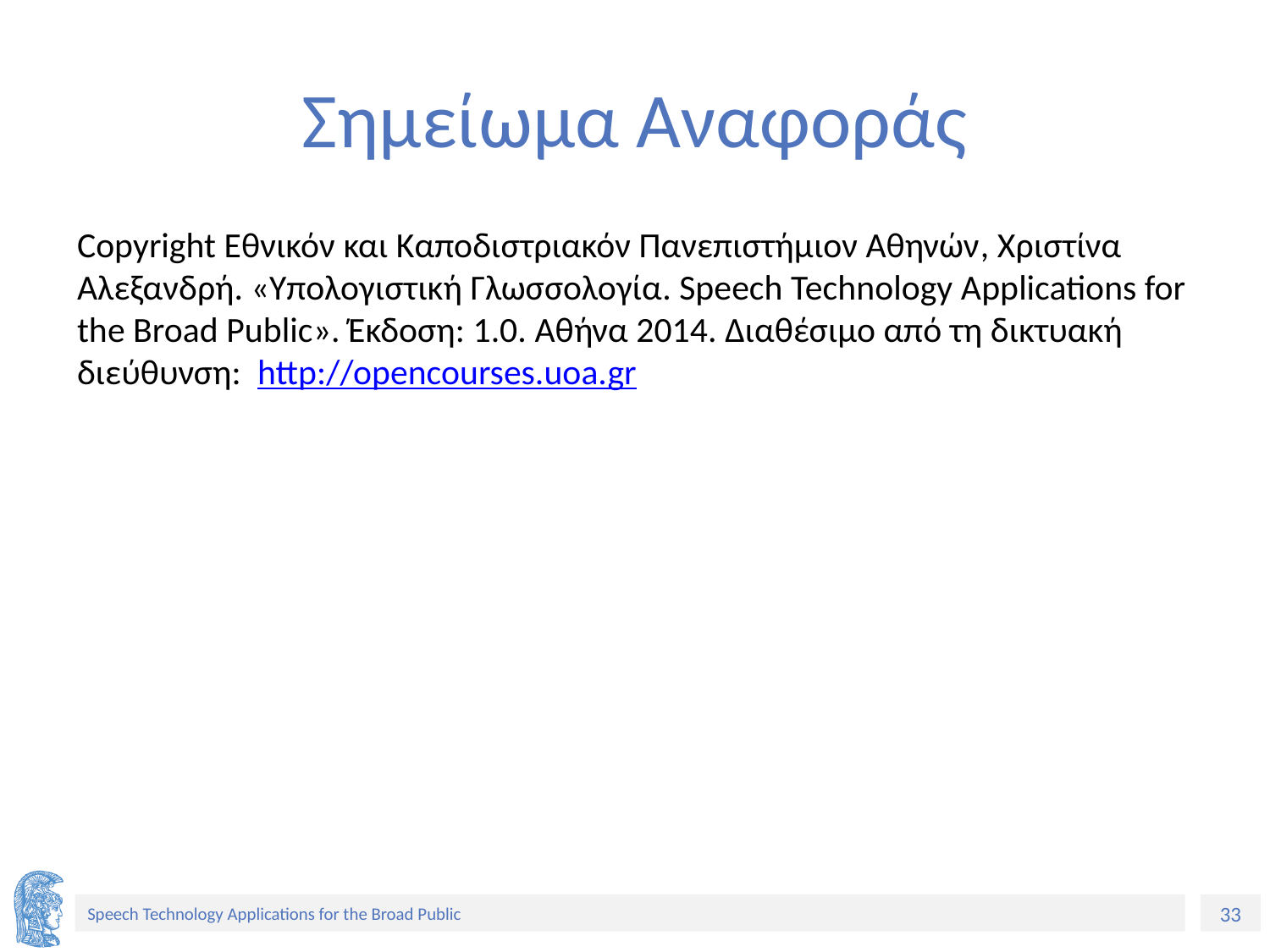

# Σημείωμα Αναφοράς
Copyright Εθνικόν και Καποδιστριακόν Πανεπιστήμιον Αθηνών, Χριστίνα Αλεξανδρή. «Υπολογιστική Γλωσσολογία. Speech Technology Applications for the Broad Public». Έκδοση: 1.0. Αθήνα 2014. Διαθέσιμο από τη δικτυακή διεύθυνση:  http://opencourses.uoa.gr